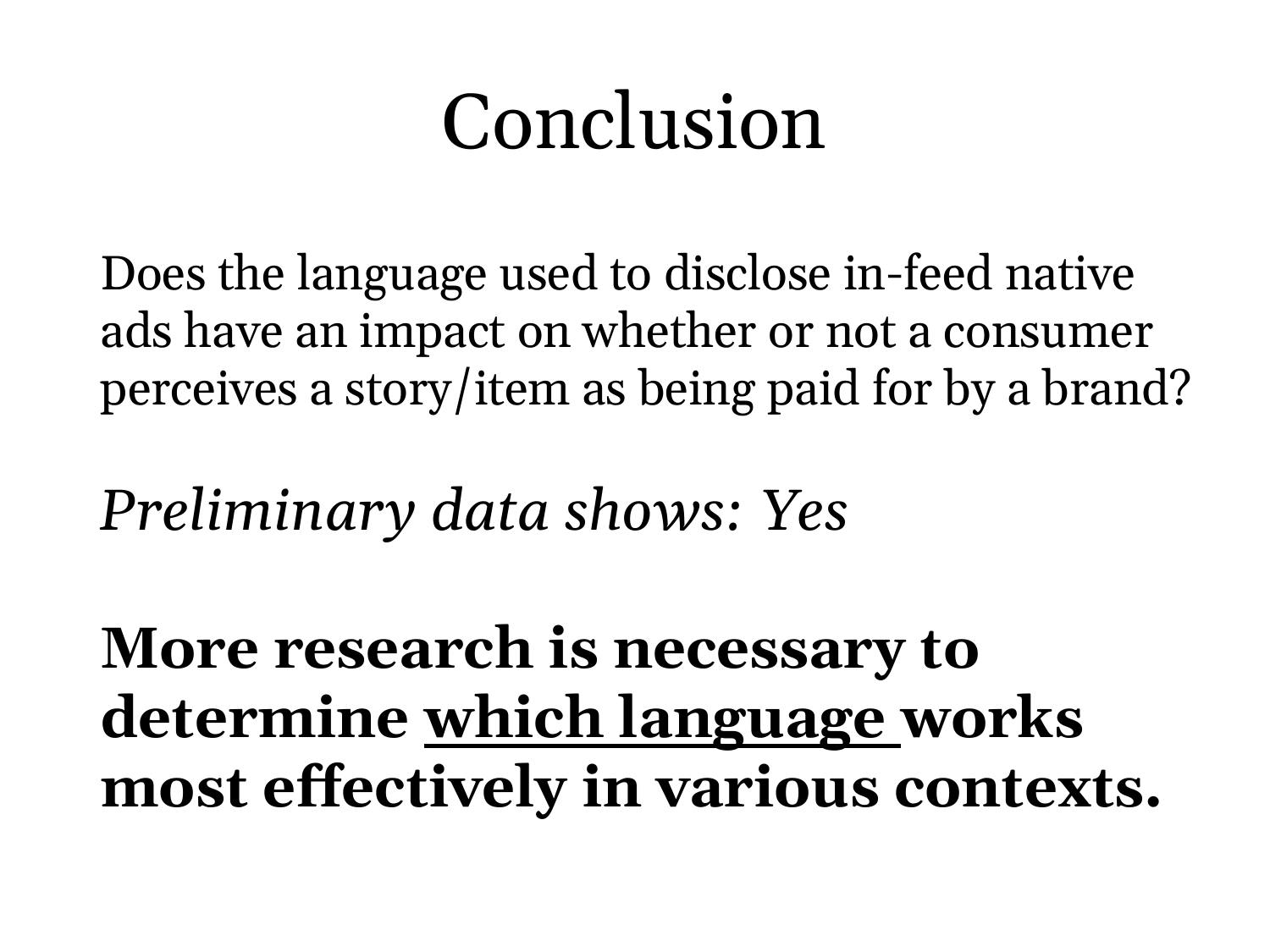

Conclusion
# Does the language used to disclose in-feed native ads have an impact on whether or not a consumer perceives a story/item as being paid for by a brand? Preliminary data shows: Yes More research is necessary to determine which language works most effectively in various contexts.